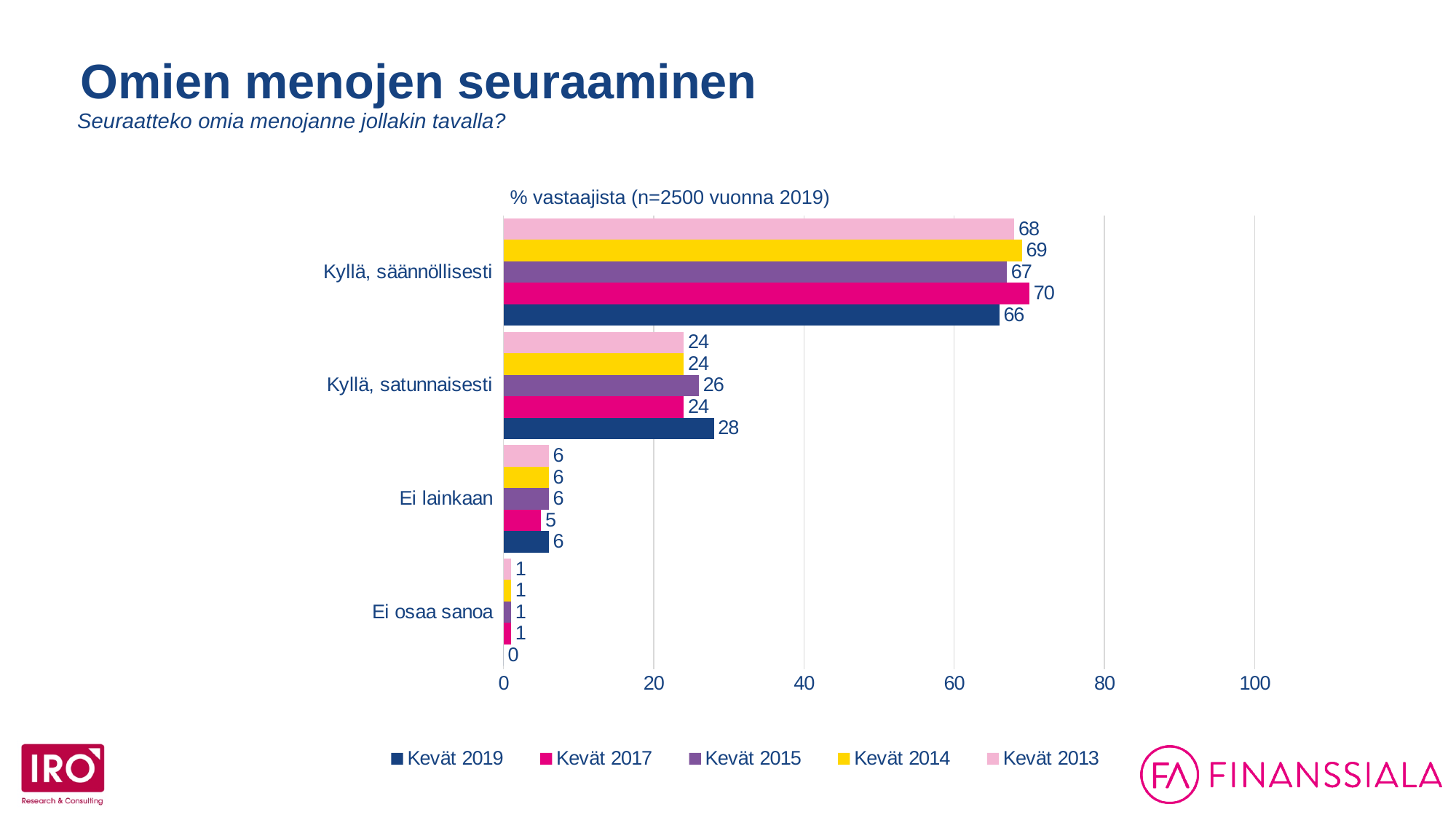

Omien menojen seuraaminen
Seuraatteko omia menojanne jollakin tavalla?

### Chart

| Category | Kevät 2013 | Kevät 2014 | Kevät 2015 | Kevät 2017 | Kevät 2019 |
|---|---|---|---|---|---|
| Kyllä, säännöllisesti | 68.0 | 69.0 | 67.0 | 70.0 | 66.0 |
| Kyllä, satunnaisesti | 24.0 | 24.0 | 26.0 | 24.0 | 28.0 |
| Ei lainkaan | 6.0 | 6.0 | 6.0 | 5.0 | 6.0 |
| Ei osaa sanoa | 1.0 | 1.0 | 1.0 | 1.0 | 0.0 |
% vastaajista (n=2500 vuonna 2019)